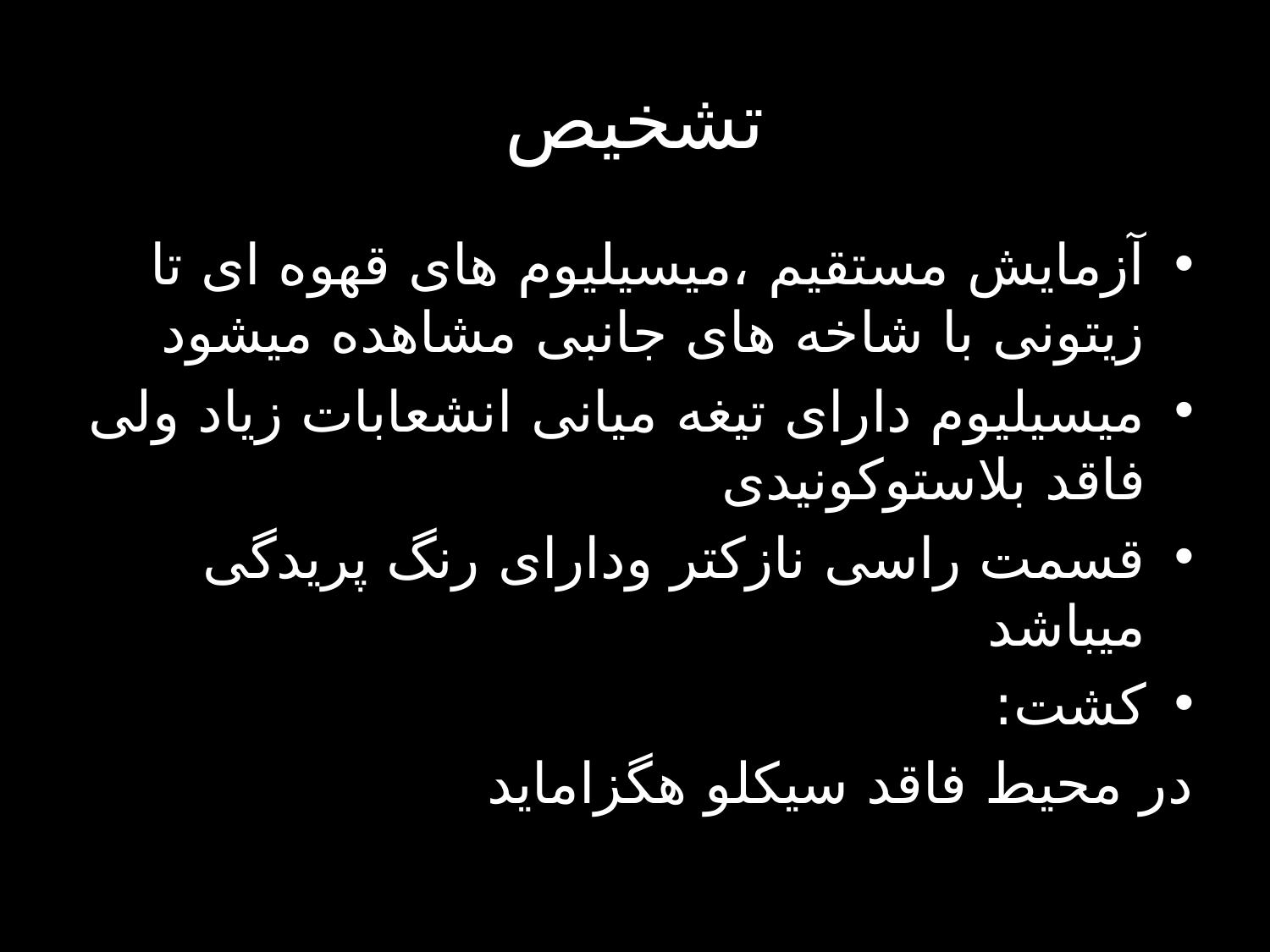

# تشخیص
آزمایش مستقیم ،میسیلیوم های قهوه ای تا زیتونی با شاخه های جانبی مشاهده میشود
میسیلیوم دارای تیغه میانی انشعابات زیاد ولی فاقد بلاستوکونیدی
قسمت راسی نازکتر ودارای رنگ پریدگی میباشد
کشت:
در محیط فاقد سیکلو هگزاماید